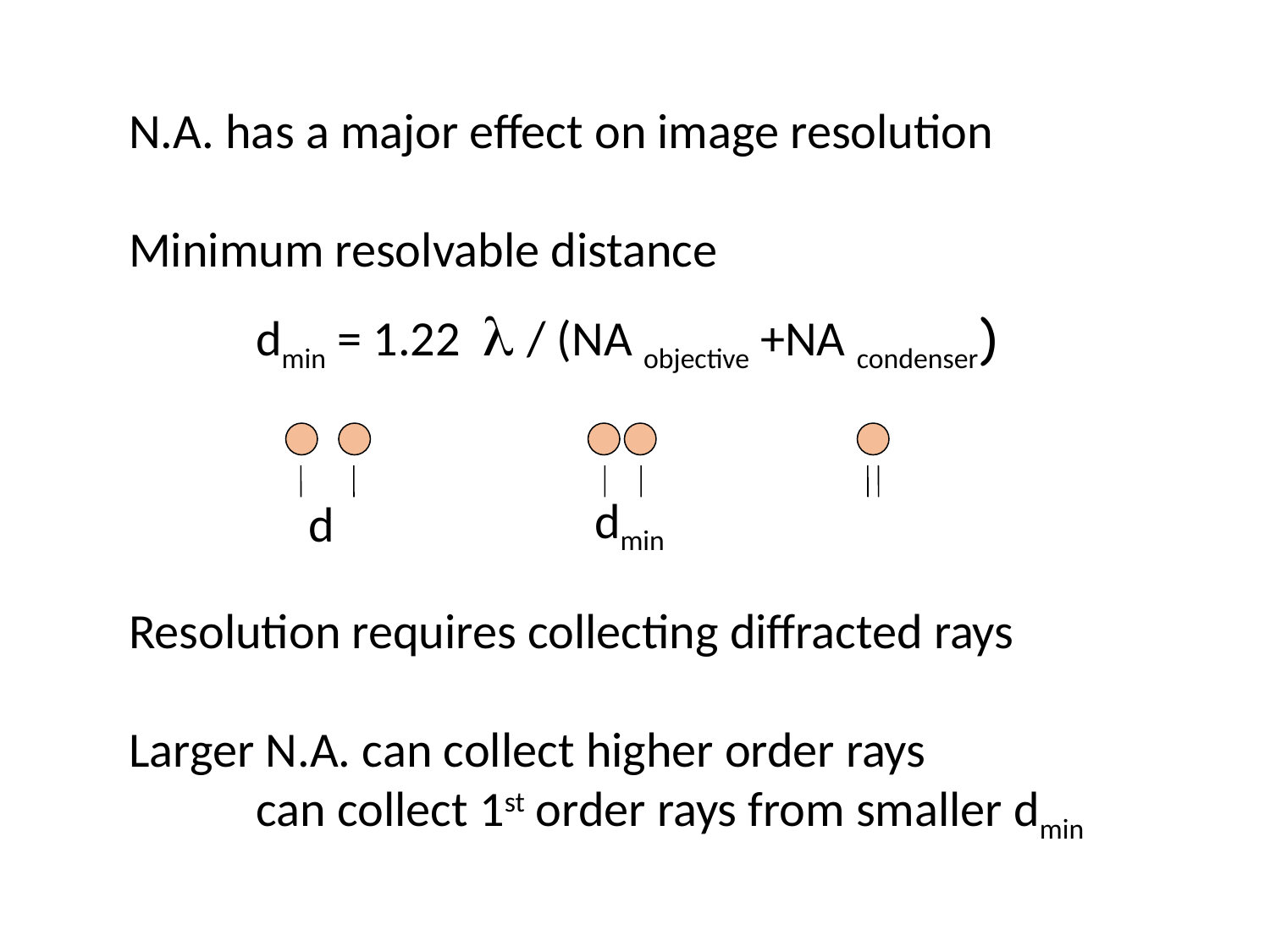

N.A. has a major effect on image resolution

Minimum resolvable distance
	dmin = 1.22  λ / (NA objective +NA condenser)

d
dmin
Resolution requires collecting diffracted rays

Larger N.A. can collect higher order rays
	can collect 1st order rays from smaller dmin